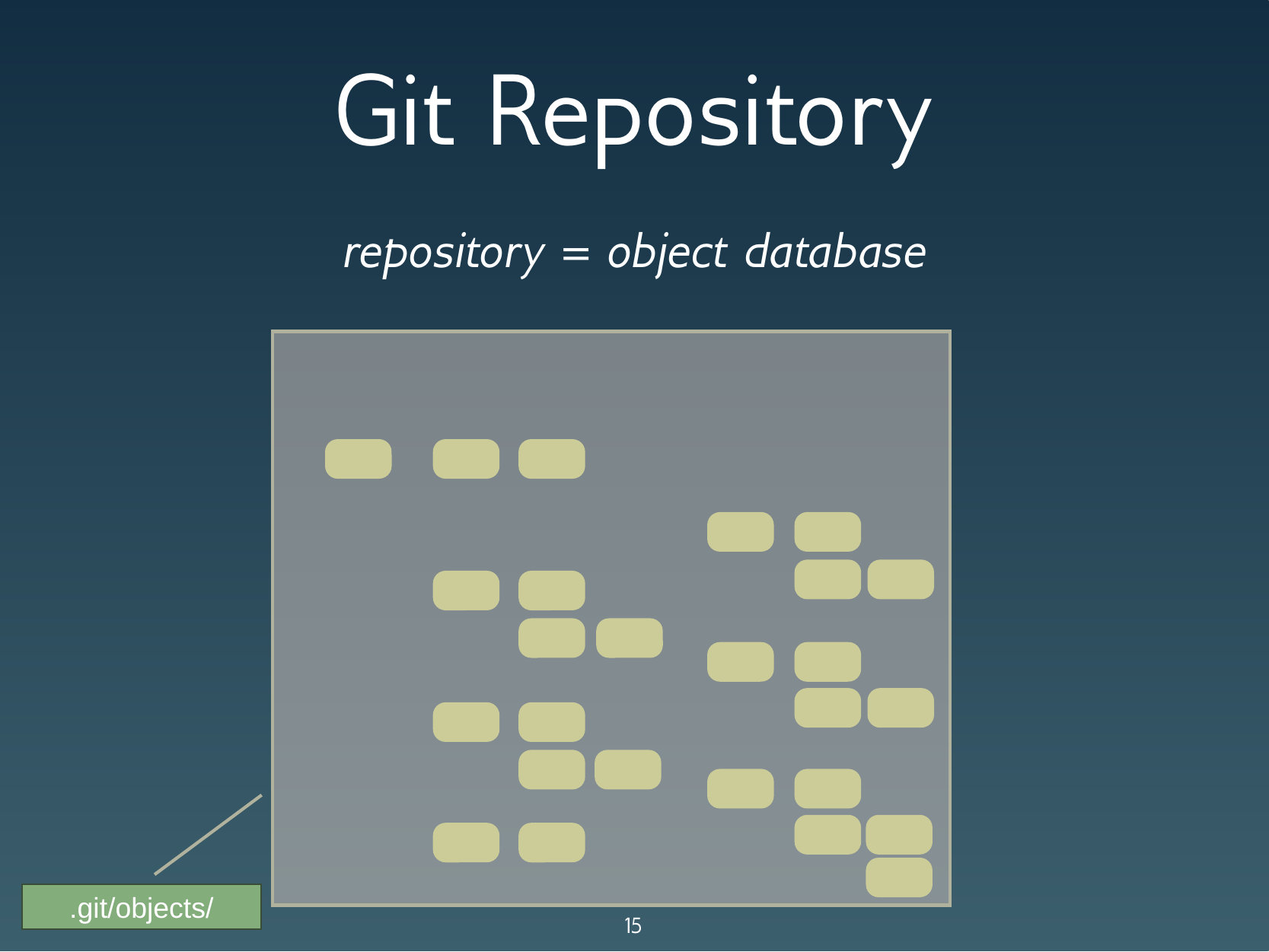

# Git Repository
repository = object database

.git/objects/
15